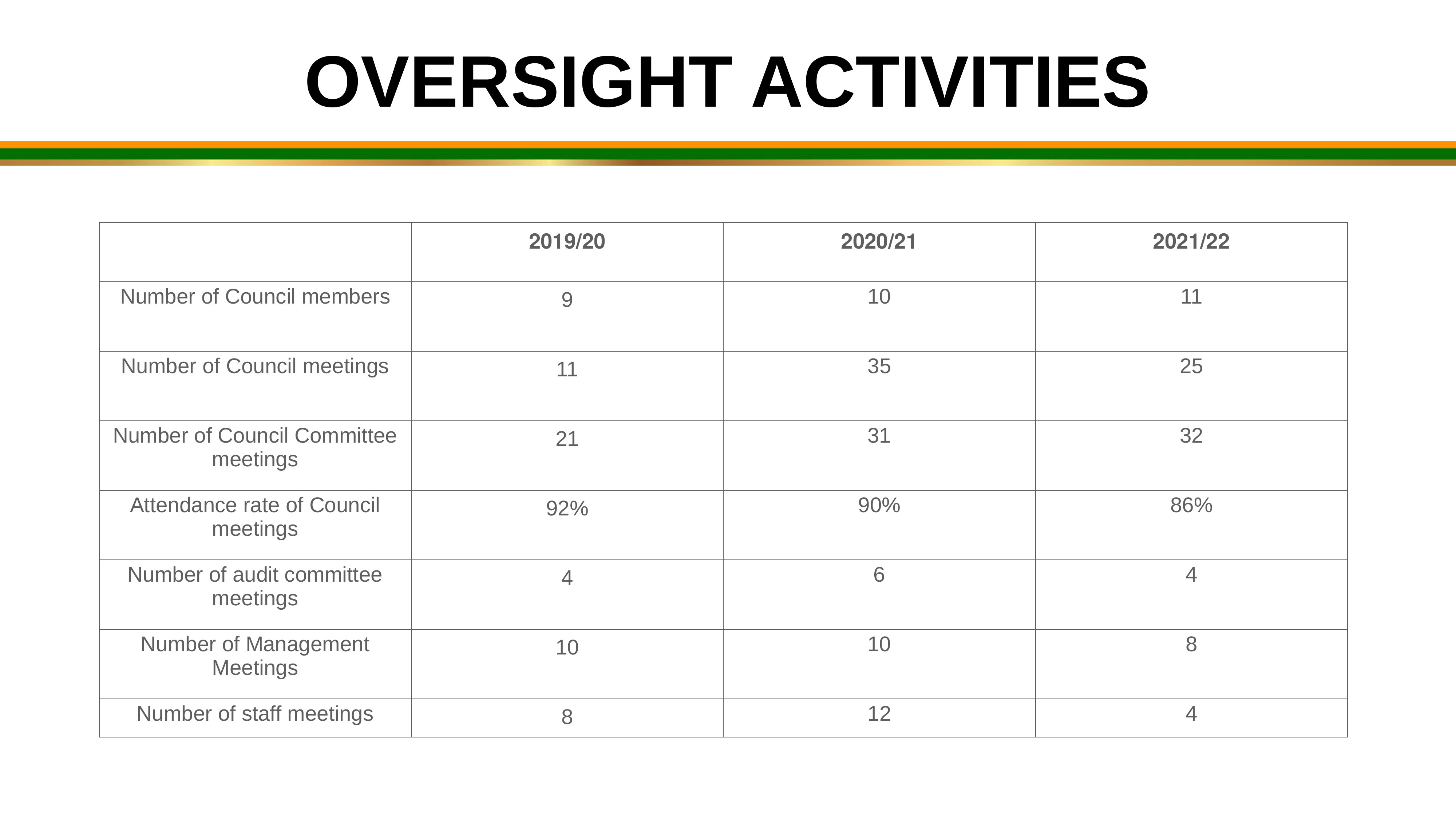

OVERSIGHT ACTIVITIES
|  | 2019/20 | 2020/21 | 2021/22 |
| --- | --- | --- | --- |
| Number of Council members | 9 | 10 | 11 |
| Number of Council meetings | 11 | 35 | 25 |
| Number of Council Committee meetings | 21 | 31 | 32 |
| Attendance rate of Council meetings | 92% | 90% | 86% |
| Number of audit committee meetings | 4 | 6 | 4 |
| Number of Management Meetings | 10 | 10 | 8 |
| Number of staff meetings | 8 | 12 | 4 |